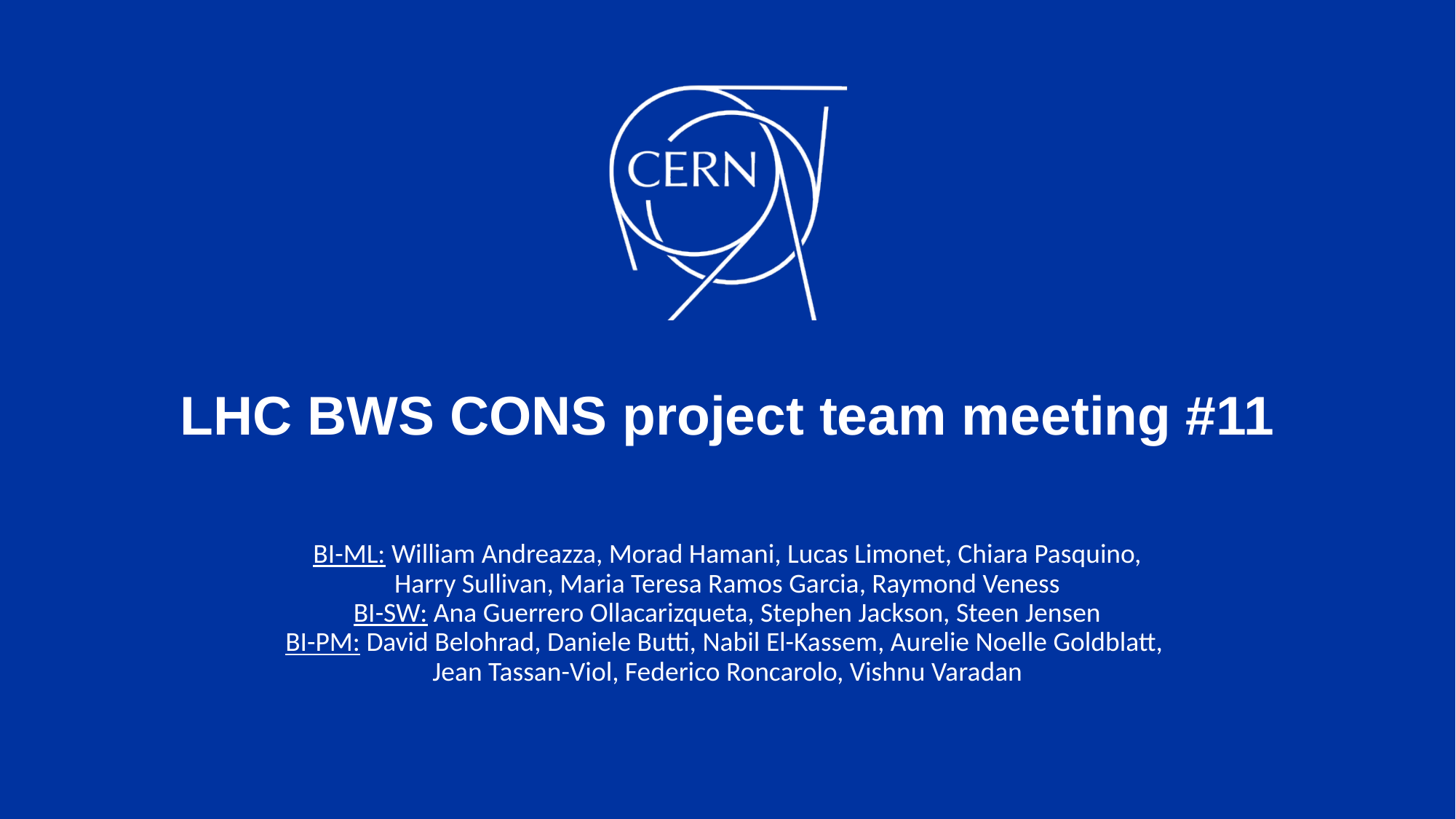

# LHC BWS CONS project team meeting #11
BI-ML: William Andreazza, Morad Hamani, Lucas Limonet, Chiara Pasquino,
Harry Sullivan, Maria Teresa Ramos Garcia, Raymond Veness
BI-SW: Ana Guerrero Ollacarizqueta, Stephen Jackson, Steen Jensen
BI-PM: David Belohrad, Daniele Butti, Nabil El-Kassem, Aurelie Noelle Goldblatt,
Jean Tassan-Viol, Federico Roncarolo, Vishnu Varadan